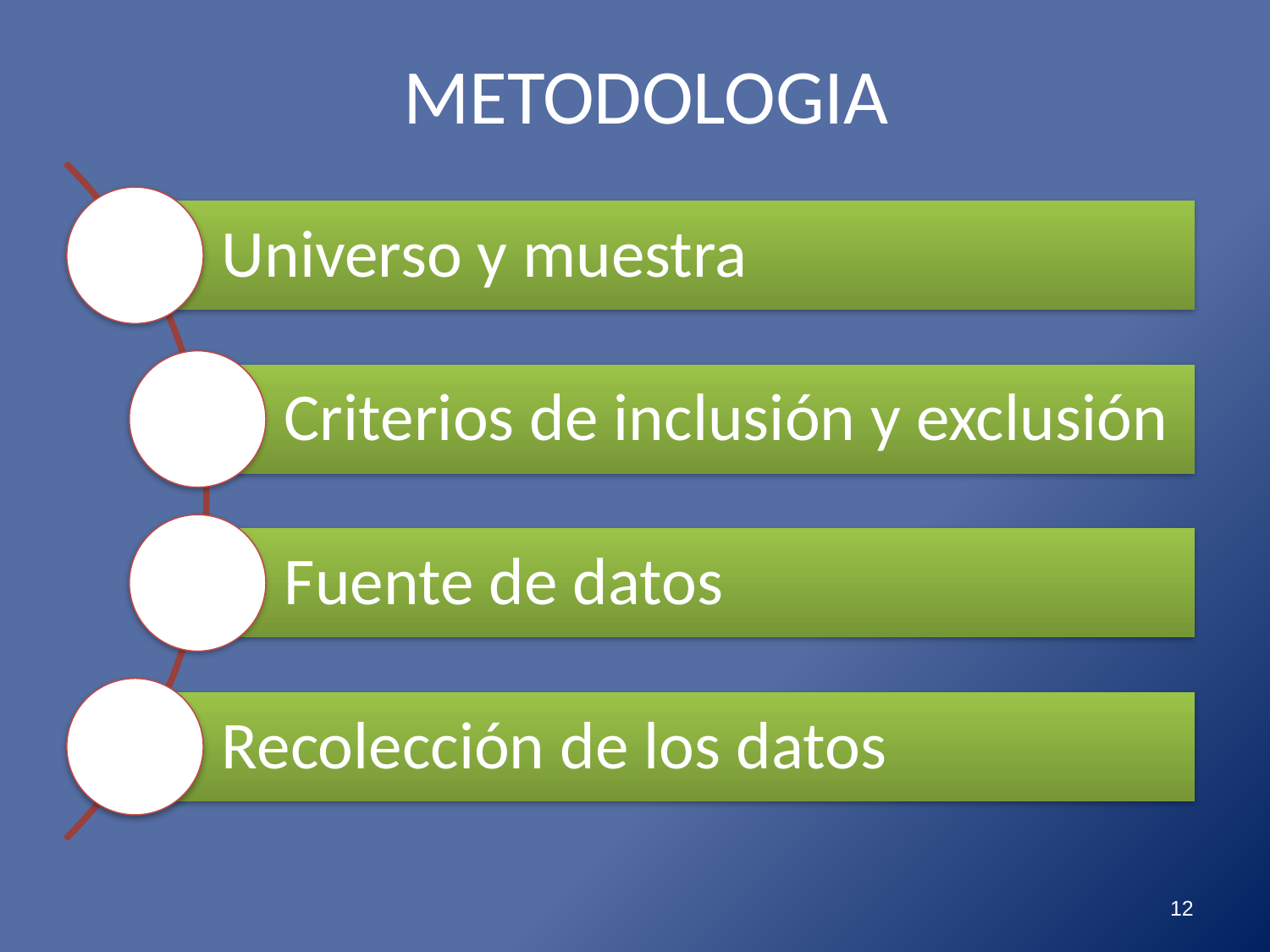

# METODOLOGIA

Universo y muestra

Criterios de inclusión y exclusión

Fuente de datos

Recolección de los datos
12